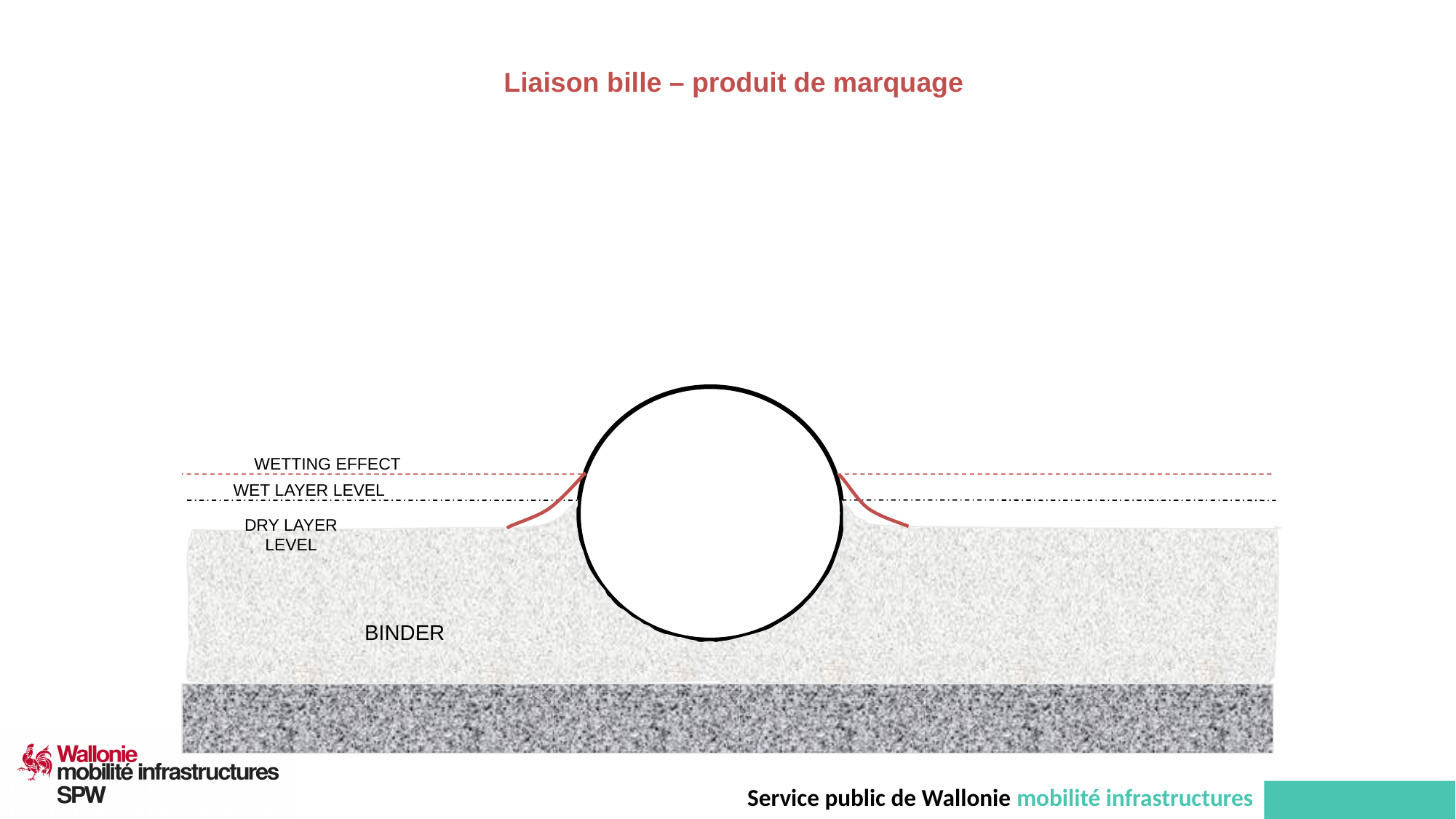

25
Liaison bille – produit de marquage

WETTING EFFECT

WET LAYER LEVEL

DRY LAYER LEVEL
BINDER